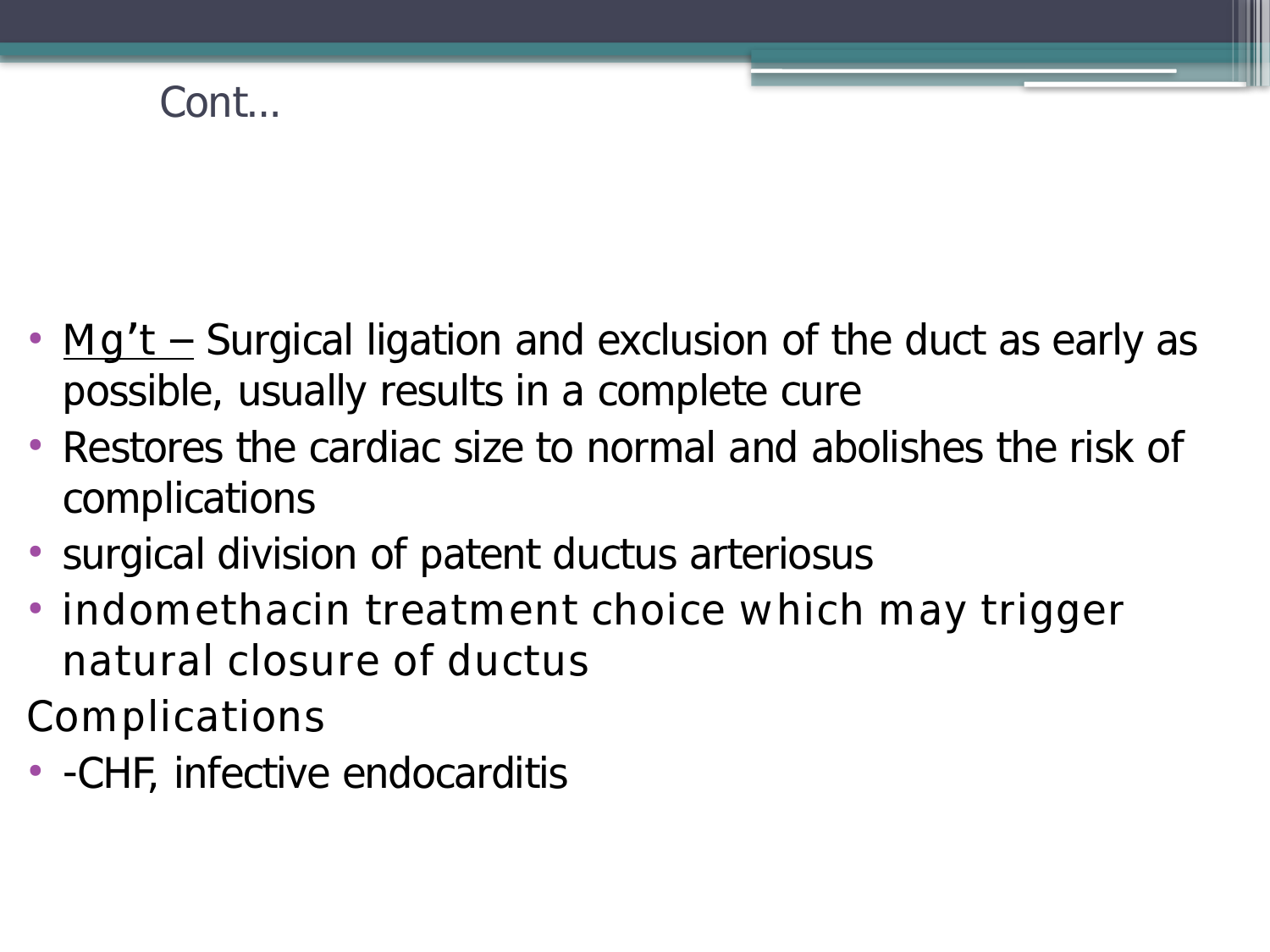

# Cont…
Mg’t – Surgical ligation and exclusion of the duct as early as possible, usually results in a complete cure
Restores the cardiac size to normal and abolishes the risk of complications
surgical division of patent ductus arteriosus
indomethacin treatment choice which may trigger natural closure of ductus
Complications
-CHF, infective endocarditis